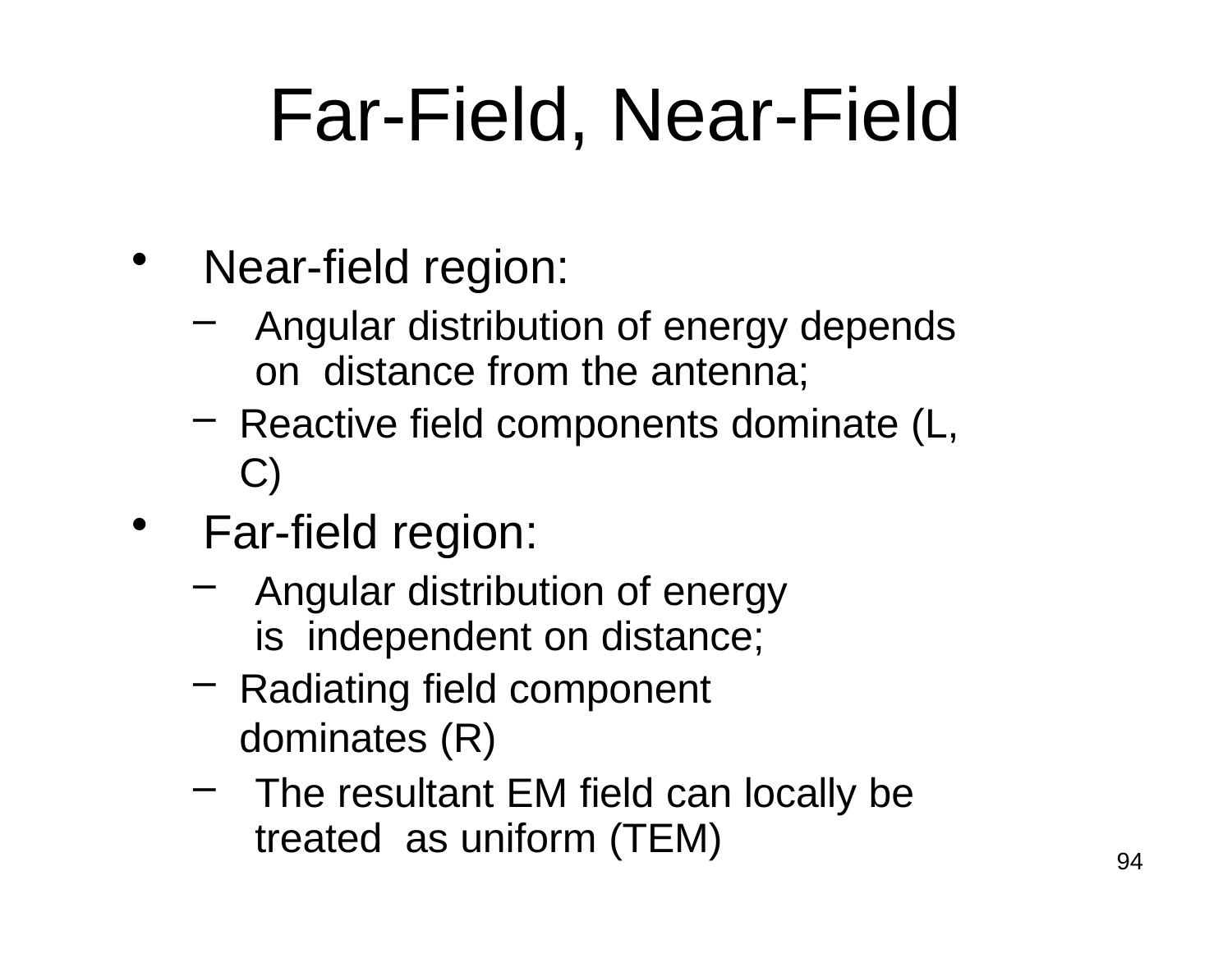

# Far-Field, Near-Field
Near-field region:
Angular distribution of energy depends on  distance from the antenna;
Reactive field components dominate (L, C)
Far-field region:
Angular distribution of energy is  independent on distance;
Radiating field component dominates (R)
The resultant EM field can locally be treated  as uniform (TEM)
94